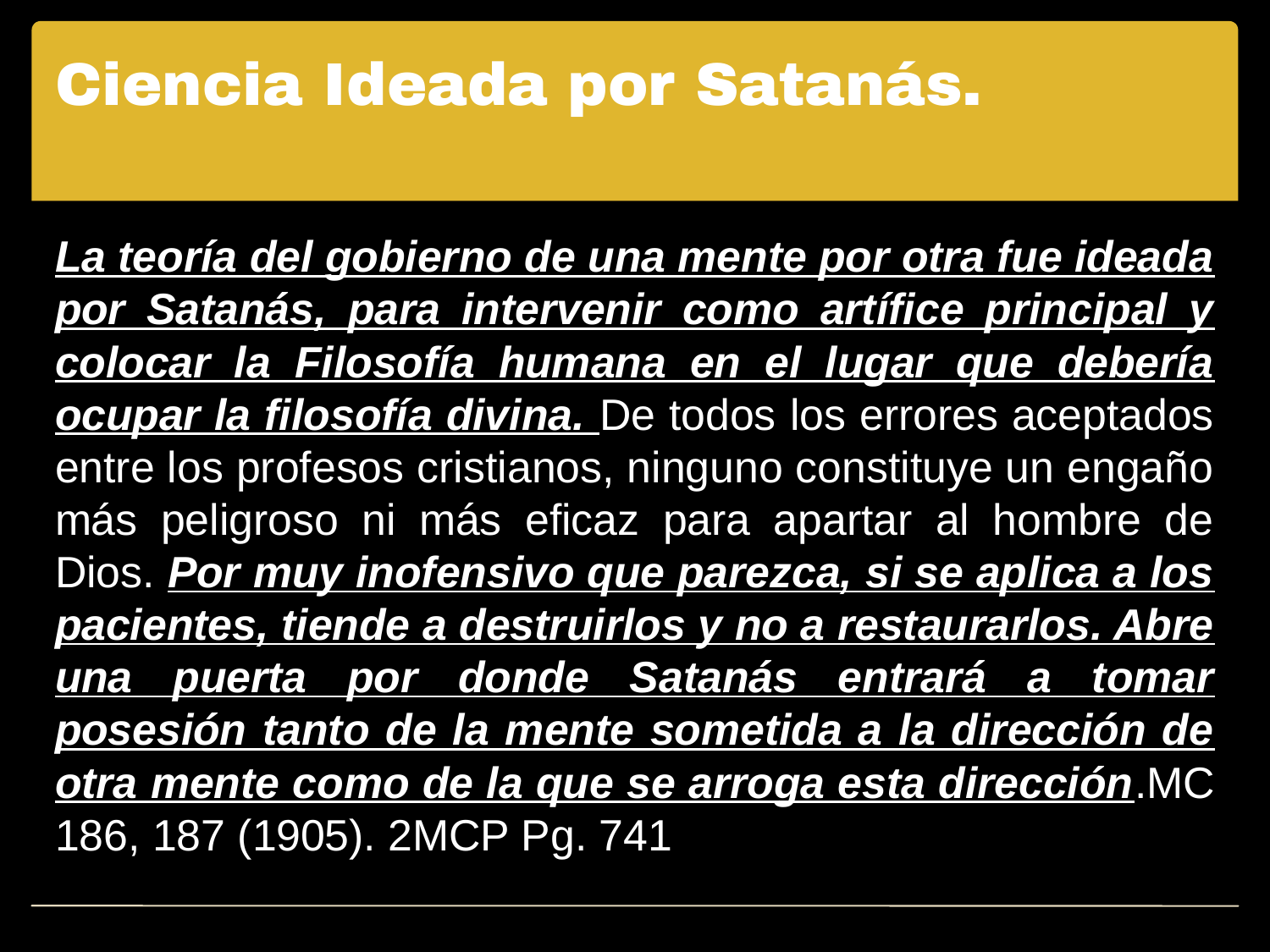

# Ciencia Ideada por Satanás.
La teoría del gobierno de una mente por otra fue ideada por Satanás, para intervenir como artífice principal y colocar la Filosofía humana en el lugar que debería ocupar la filosofía divina. De todos los errores aceptados entre los profesos cristianos, ninguno constituye un engaño más peligroso ni más eficaz para apartar al hombre de Dios. Por muy inofensivo que parezca, si se aplica a los pacientes, tiende a destruirlos y no a restaurarlos. Abre una puerta por donde Satanás entrará a tomar posesión tanto de la mente sometida a la dirección de otra mente como de la que se arroga esta dirección.­MC 186, 187 (1905). 2MCP Pg. 741